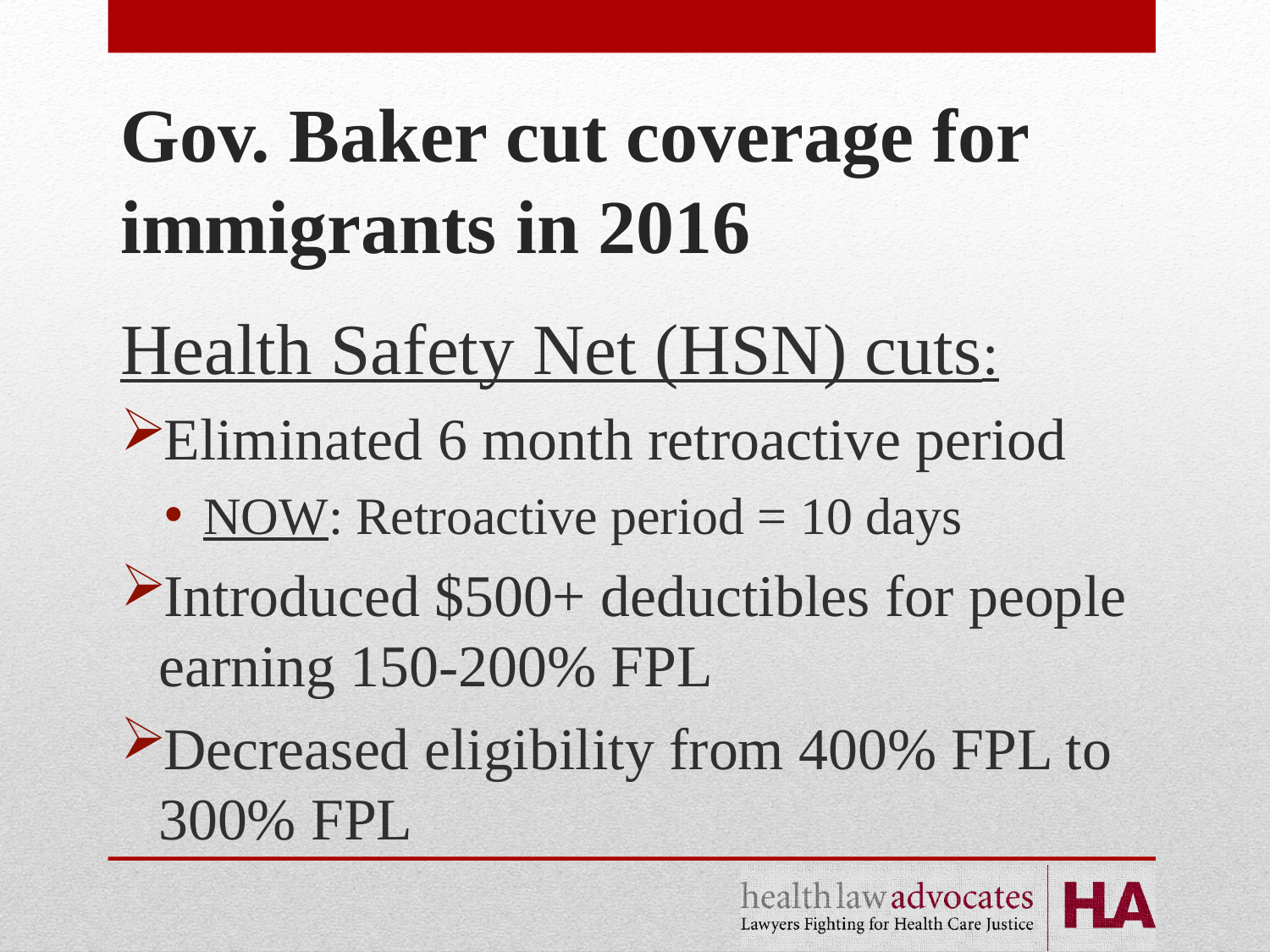

# Gov. Baker cut coverage for immigrants in 2016
Health Safety Net (HSN) cuts:
Eliminated 6 month retroactive period
NOW: Retroactive period = 10 days
Introduced $500+ deductibles for people earning 150-200% FPL
Decreased eligibility from 400% FPL to 300% FPL